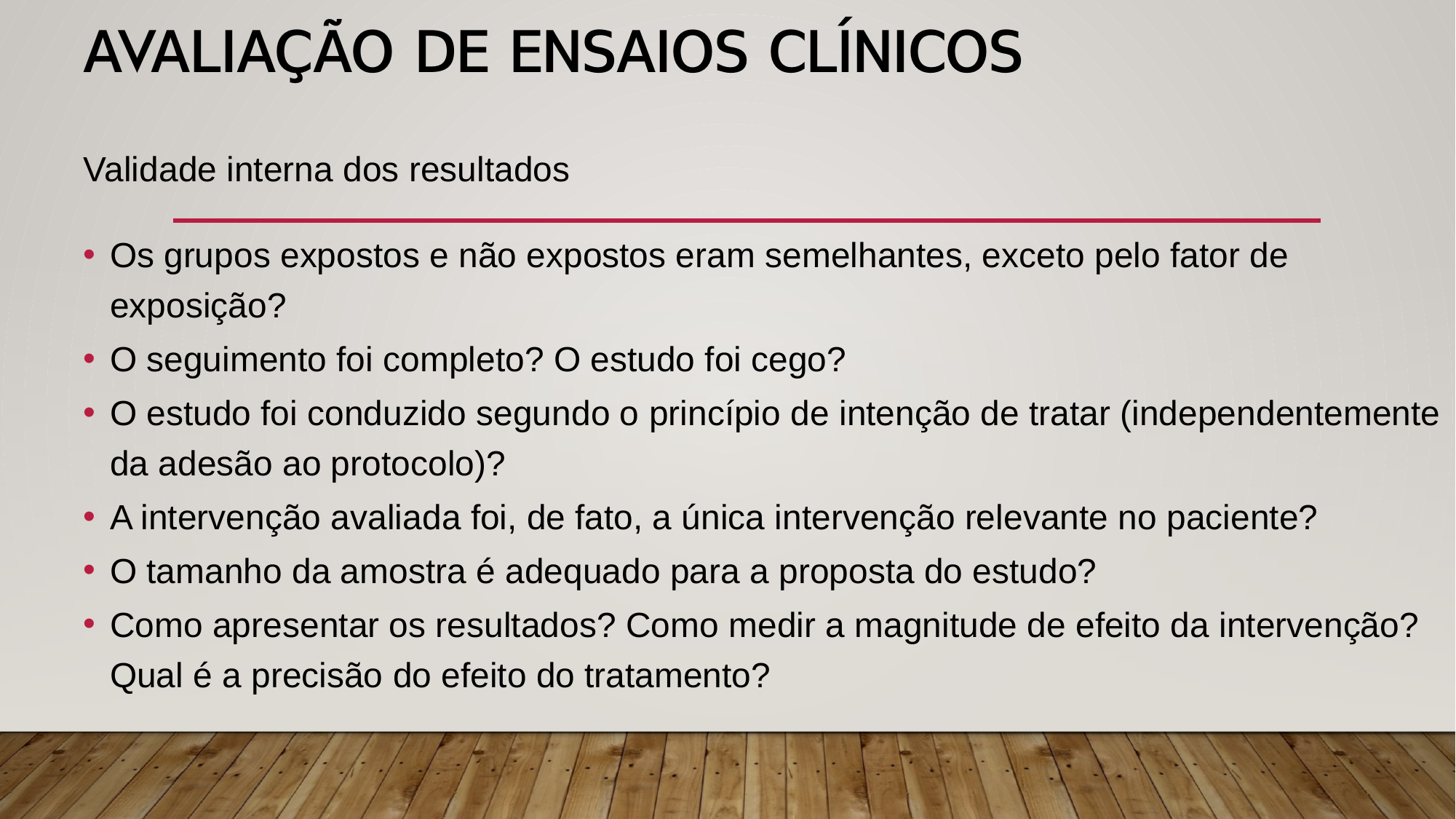

# Avaliação de Ensaios Clínicos

Validade interna dos resultados

Os grupos expostos e não expostos eram semelhantes, exceto pelo fator de exposição?
O seguimento foi completo? O estudo foi cego?
O estudo foi conduzido segundo o princípio de intenção de tratar (independentemente da adesão ao protocolo)?
A intervenção avaliada foi, de fato, a única intervenção relevante no paciente?
O tamanho da amostra é adequado para a proposta do estudo?
Como apresentar os resultados? Como medir a magnitude de efeito da intervenção? Qual é a precisão do efeito do tratamento?